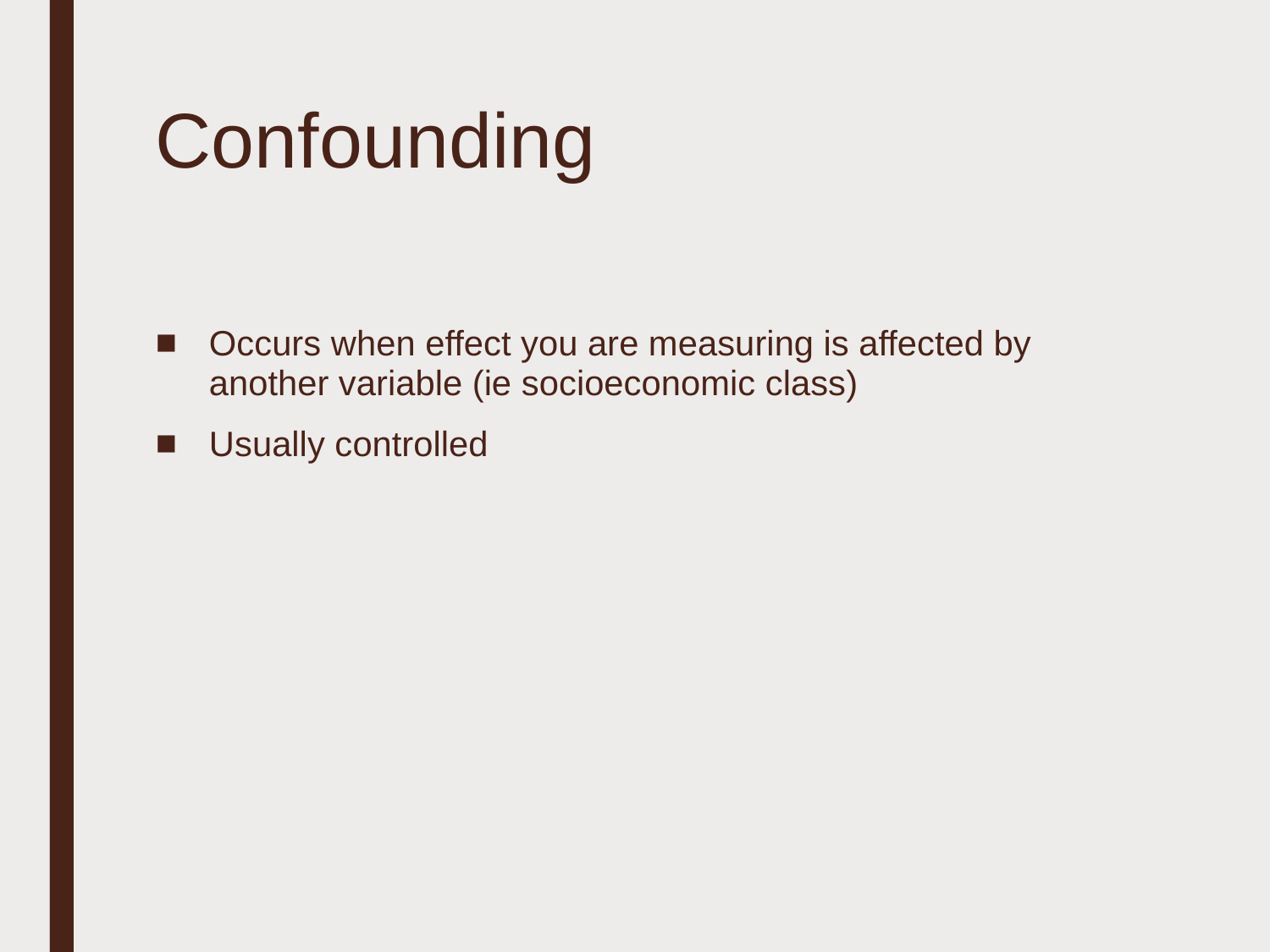

# Confounding
Occurs when effect you are measuring is affected by another variable (ie socioeconomic class)
Usually controlled